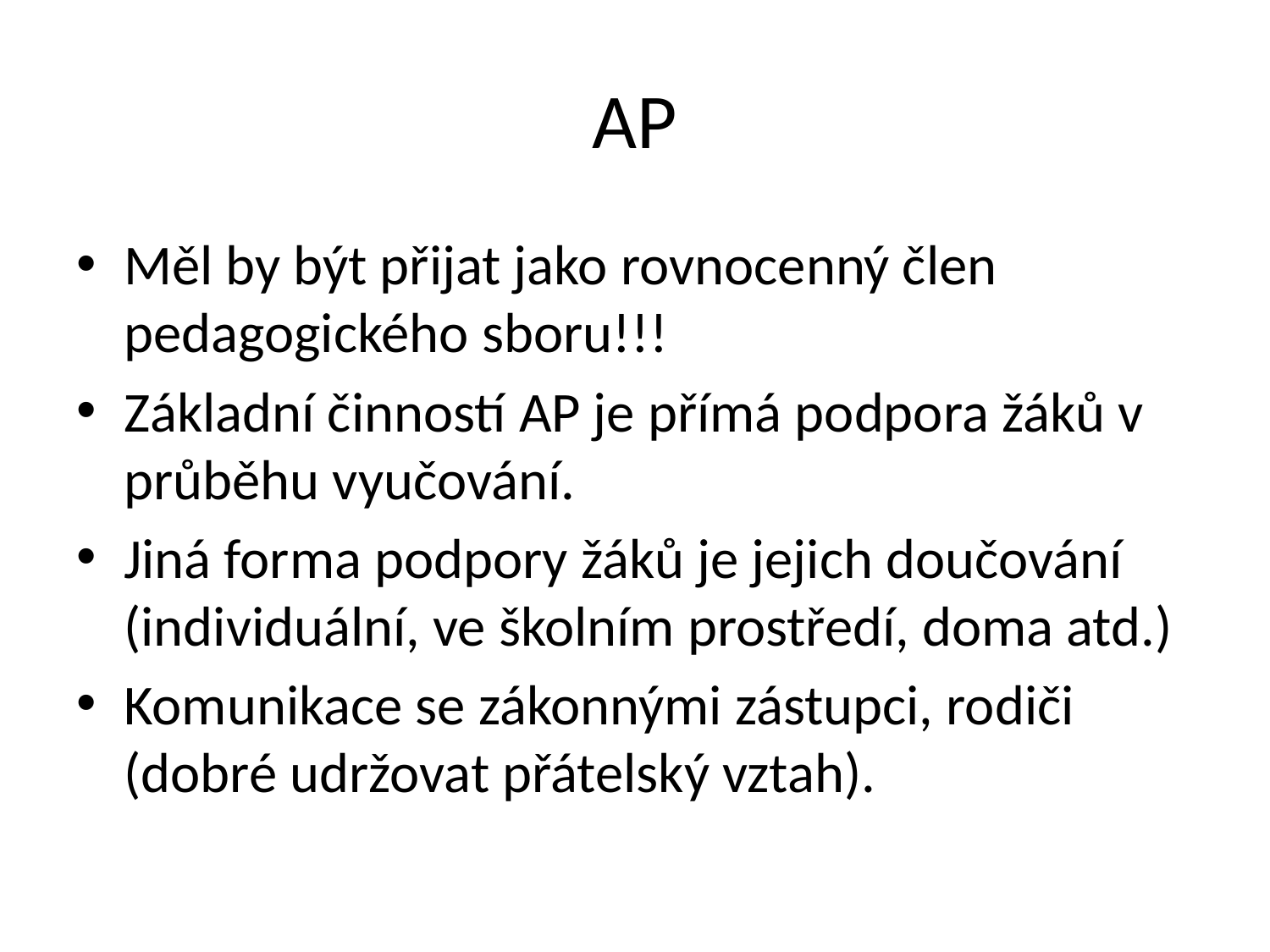

# AP
Měl by být přijat jako rovnocenný člen pedagogického sboru!!!
Základní činností AP je přímá podpora žáků v průběhu vyučování.
Jiná forma podpory žáků je jejich doučování (individuální, ve školním prostředí, doma atd.)
Komunikace se zákonnými zástupci, rodiči (dobré udržovat přátelský vztah).